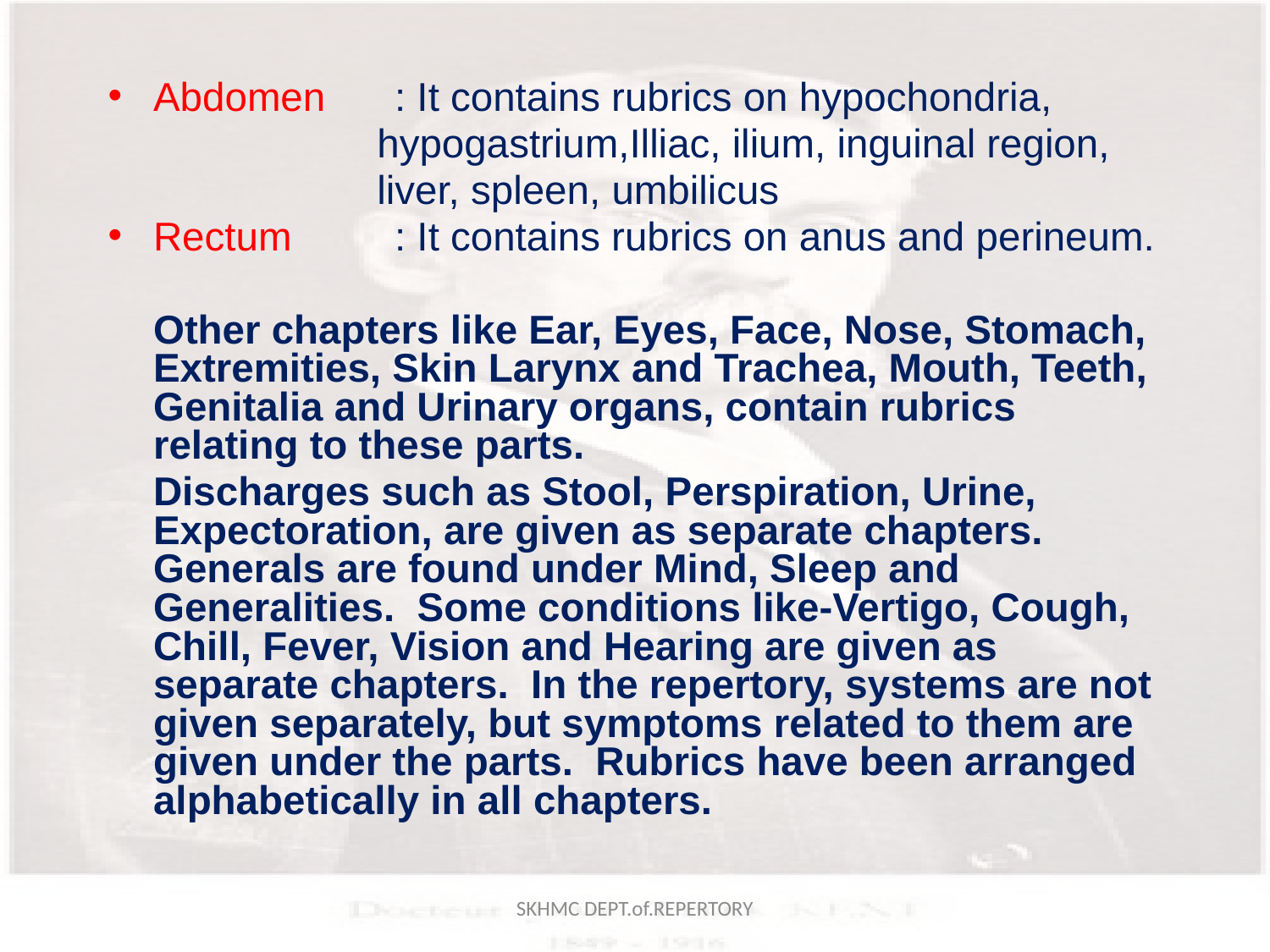

Abdomen	: It contains rubrics on hypochondria,
                        hypogastrium,Illiac, ilium, inguinal region,
                        liver, spleen, umbilicus
Rectum	: It contains rubrics on anus and perineum.

	Other chapters like Ear, Eyes, Face, Nose, Stomach, Extremities, Skin Larynx and Trachea, Mouth, Teeth, Genitalia and Urinary organs, contain rubrics relating to these parts.
	Discharges such as Stool, Perspiration, Urine, Expectoration, are given as separate chapters.  Generals are found under Mind, Sleep and Generalities.  Some conditions like-Vertigo, Cough, Chill, Fever, Vision and Hearing are given as separate chapters.  In the repertory, systems are not given separately, but symptoms related to them are given under the parts.  Rubrics have been arranged alphabetically in all chapters.

SKHMC DEPT.of.REPERTORY